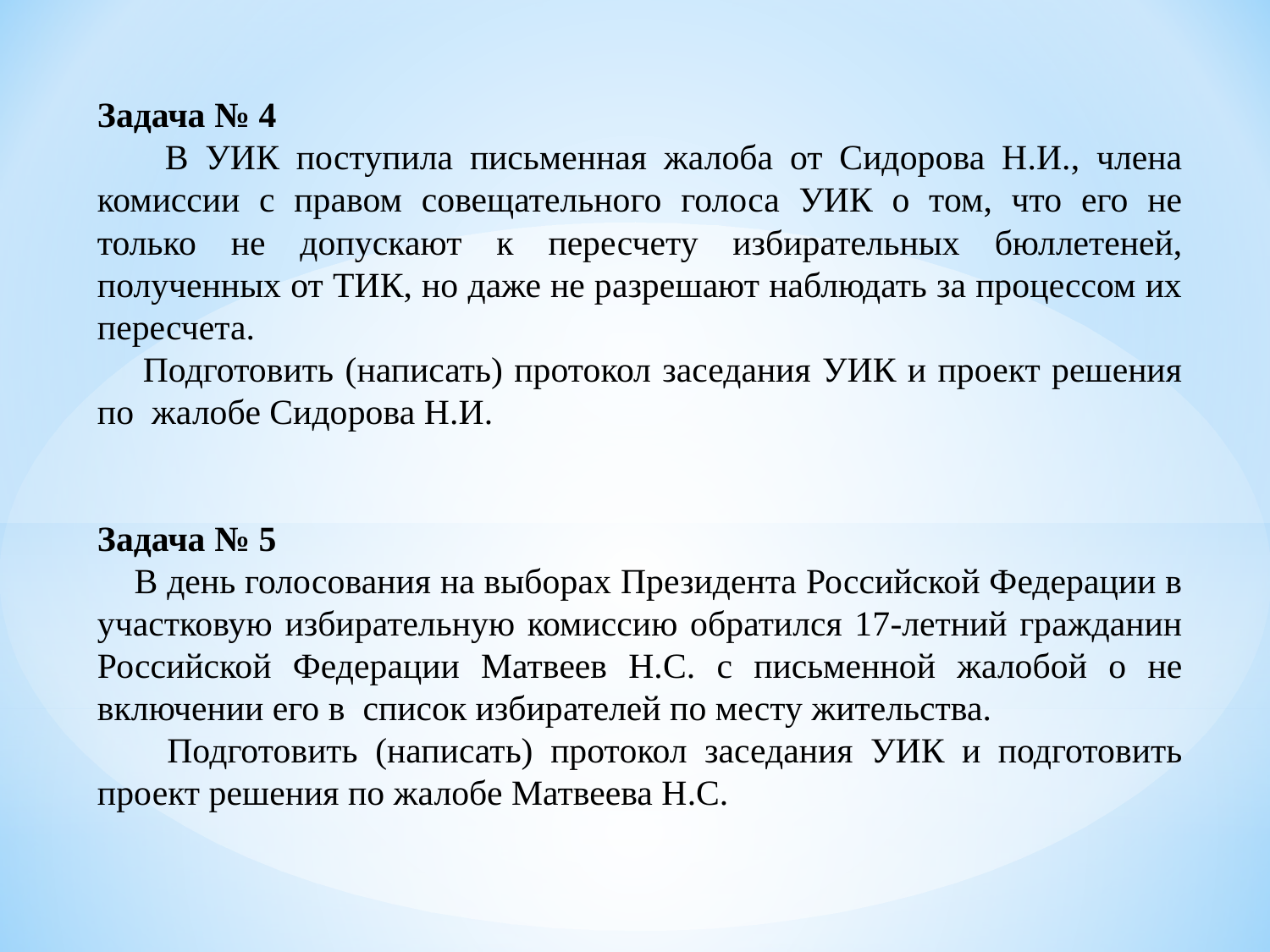

Задача № 4
    В УИК поступила письменная жалоба от Сидорова Н.И., члена комиссии с правом совещательного голоса УИК о том, что его не только не допускают к пересчету избирательных бюллетеней, полученных от ТИК, но даже не разрешают наблюдать за процессом их пересчета.
    Подготовить (написать) протокол заседания УИК и проект решения по  жалобе Сидорова Н.И.

Задача № 5
    В день голосования на выборах Президента Российской Федерации в участковую избирательную комиссию обратился 17-летний гражданин Российской Федерации Матвеев Н.С. с письменной жалобой о не включении его в  список избирателей по месту жительства.
    Подготовить (написать) протокол заседания УИК и подготовить проект решения по жалобе Матвеева Н.С.